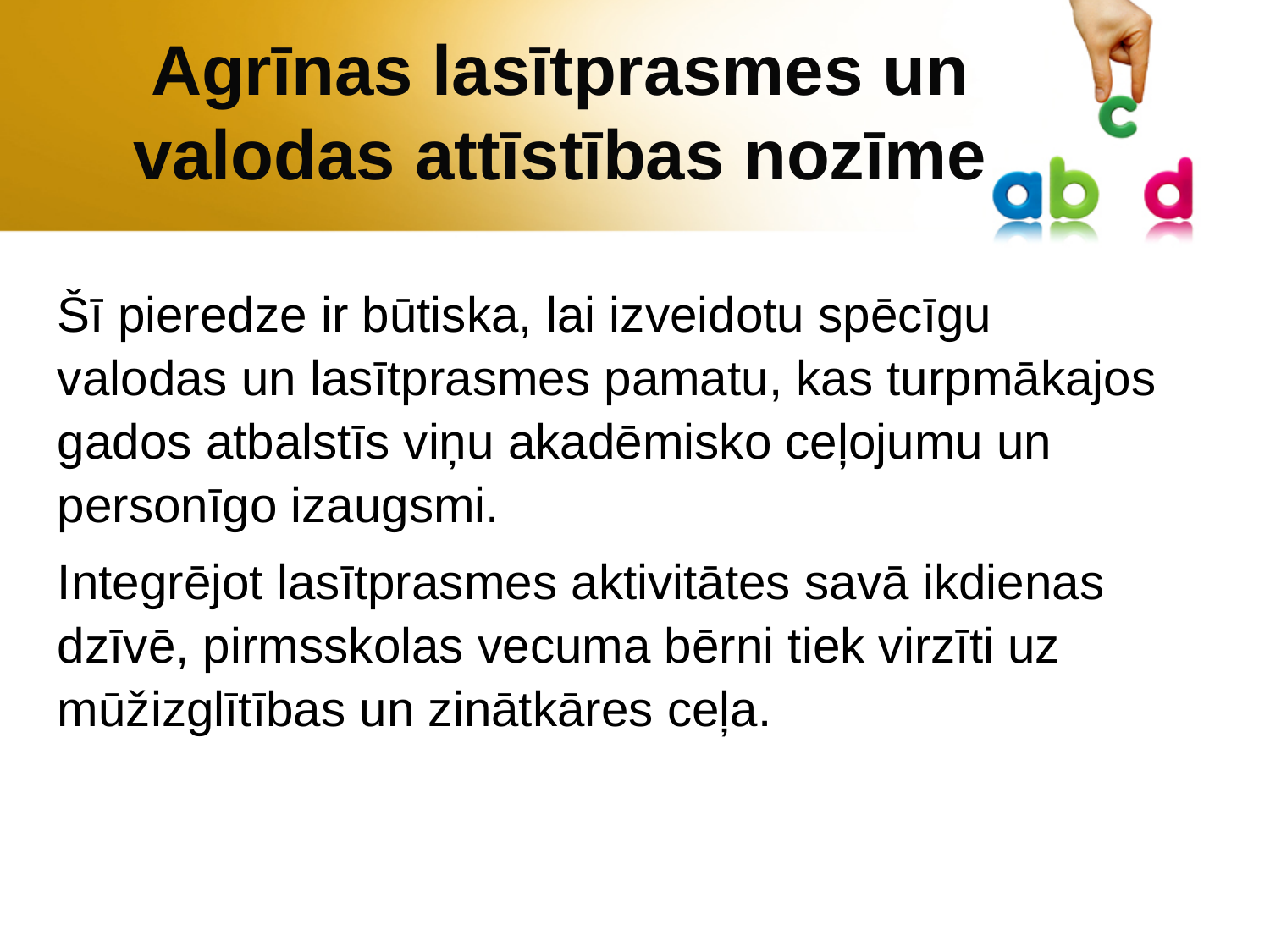

# Agrīnas lasītprasmes un valodas attīstības nozīme
Šī pieredze ir būtiska, lai izveidotu spēcīgu valodas un lasītprasmes pamatu, kas turpmākajos gados atbalstīs viņu akadēmisko ceļojumu un personīgo izaugsmi.
Integrējot lasītprasmes aktivitātes savā ikdienas dzīvē, pirmsskolas vecuma bērni tiek virzīti uz mūžizglītības un zinātkāres ceļa.